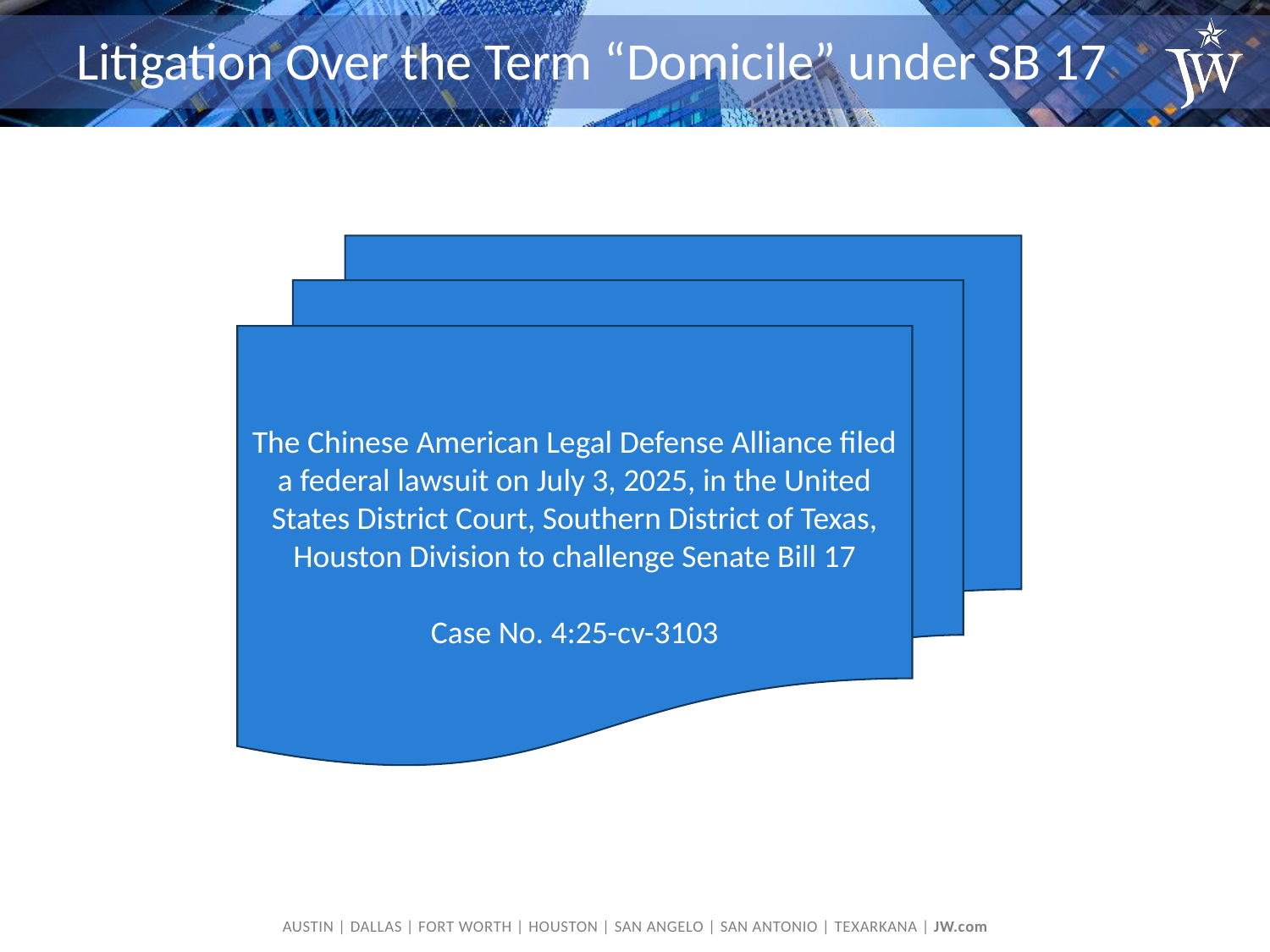

# Litigation Over the Term “Domicile” under SB 17
The Chinese American Legal Defense Alliance filed a federal lawsuit on July 3, 2025, in the United States District Court, Southern District of Texas, Houston Division to challenge Senate Bill 17

Case No. 4:25-cv-3103